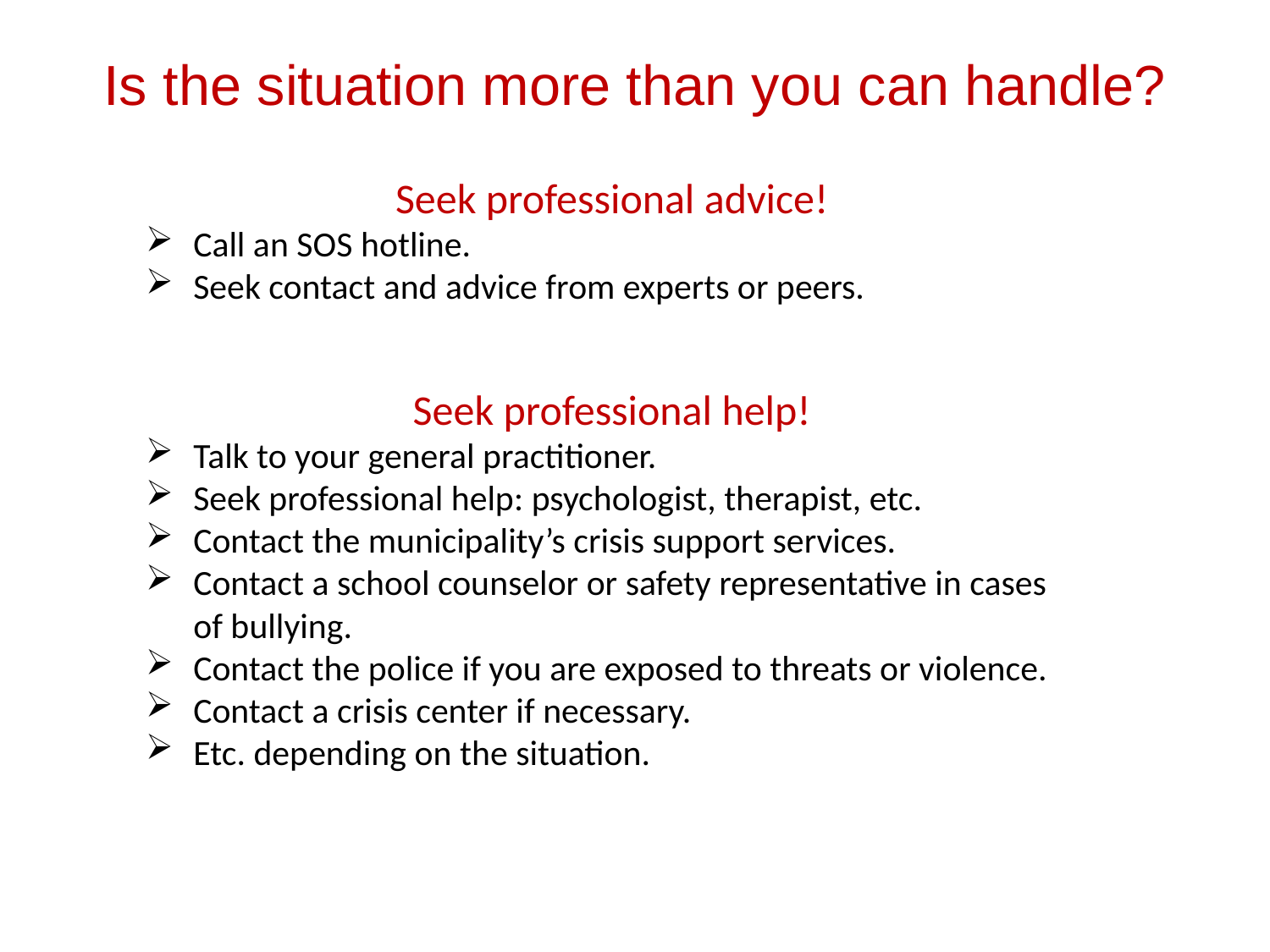

Is the situation more than you can handle?
Seek professional advice!
Call an SOS hotline.
Seek contact and advice from experts or peers.
Seek professional help!
Talk to your general practitioner.
Seek professional help: psychologist, therapist, etc.
Contact the municipality’s crisis support services.
Contact a school counselor or safety representative in cases of bullying.
Contact the police if you are exposed to threats or violence.
Contact a crisis center if necessary.
Etc. depending on the situation.